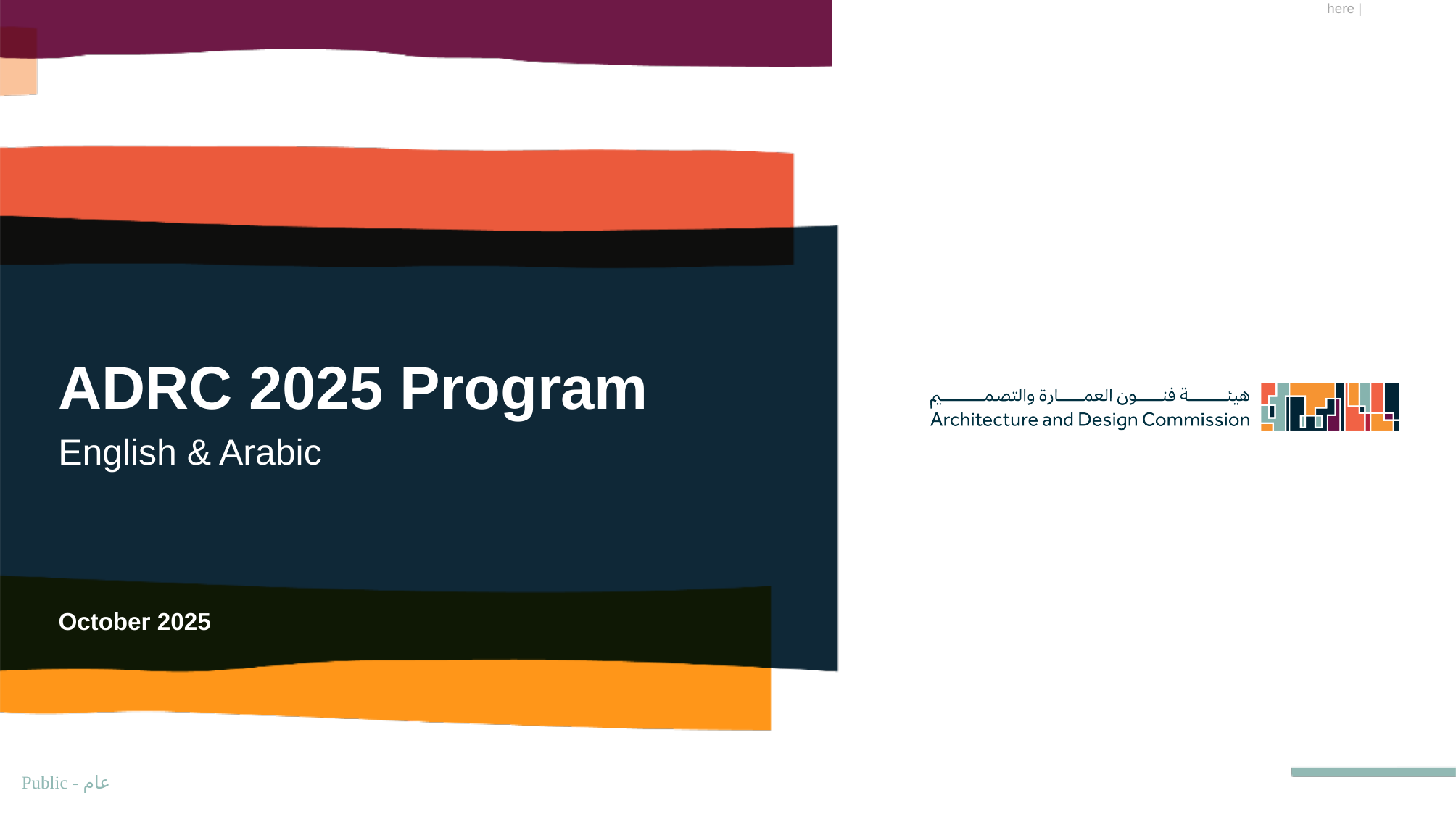

# ADRC 2025 Program
English & Arabic
October 2025